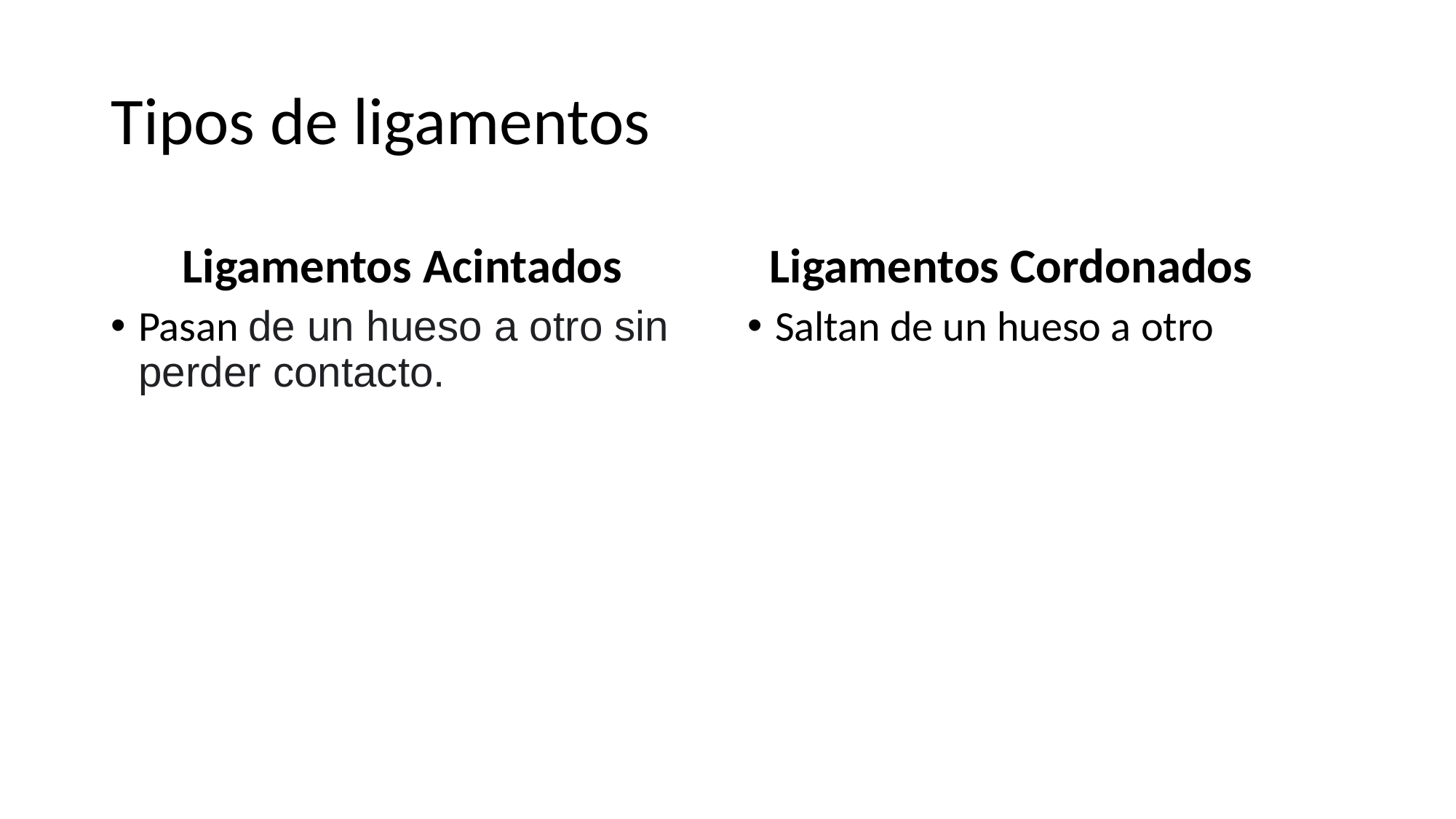

# Tipos de ligamentos
Ligamentos Acintados
  Ligamentos Cordonados
Pasan de un hueso a otro sin perder contacto.

Saltan de un hueso a otro